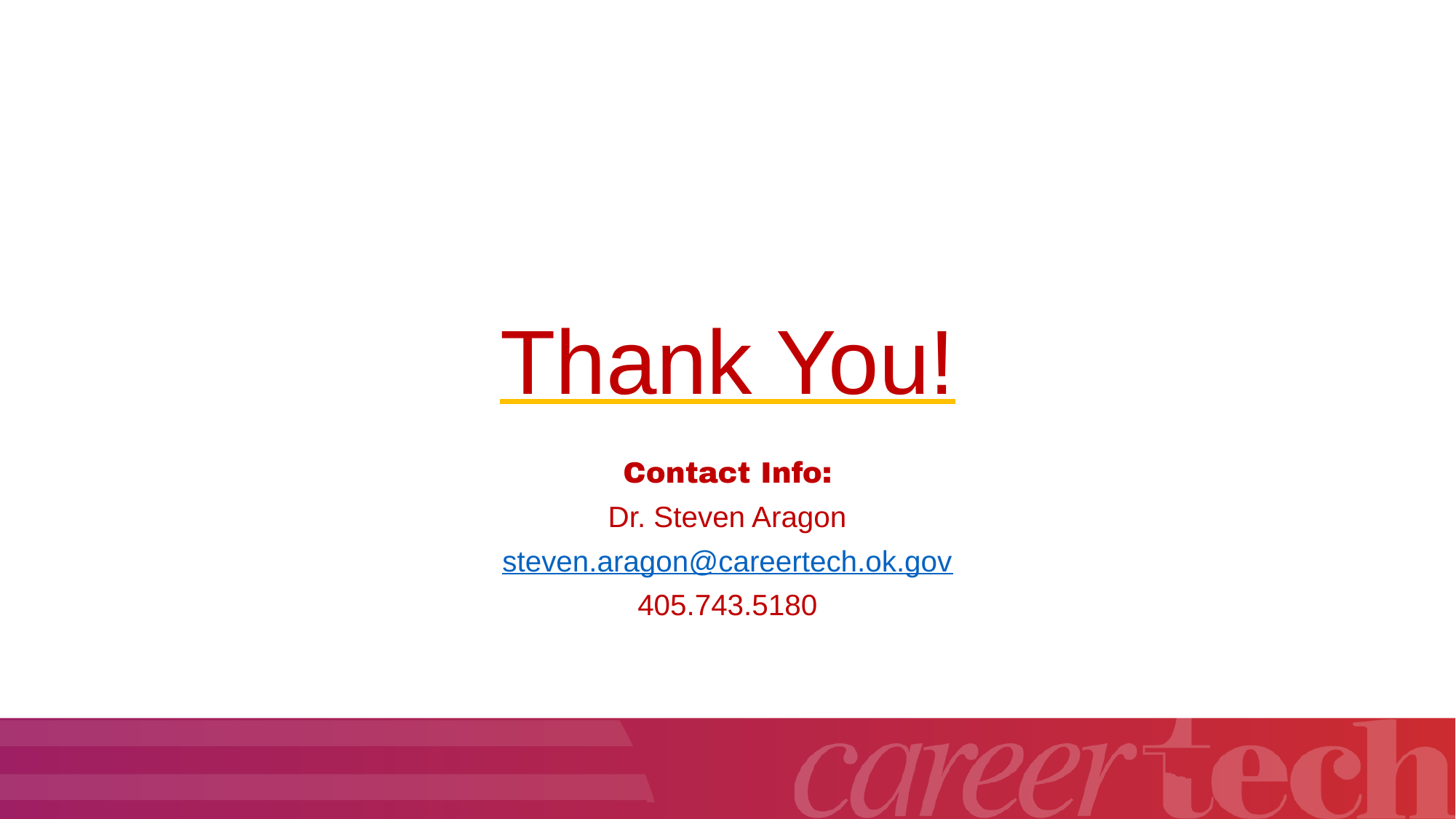

# Thank You!
Contact Info:
Dr. Steven Aragon
steven.aragon@careertech.ok.gov
405.743.5180